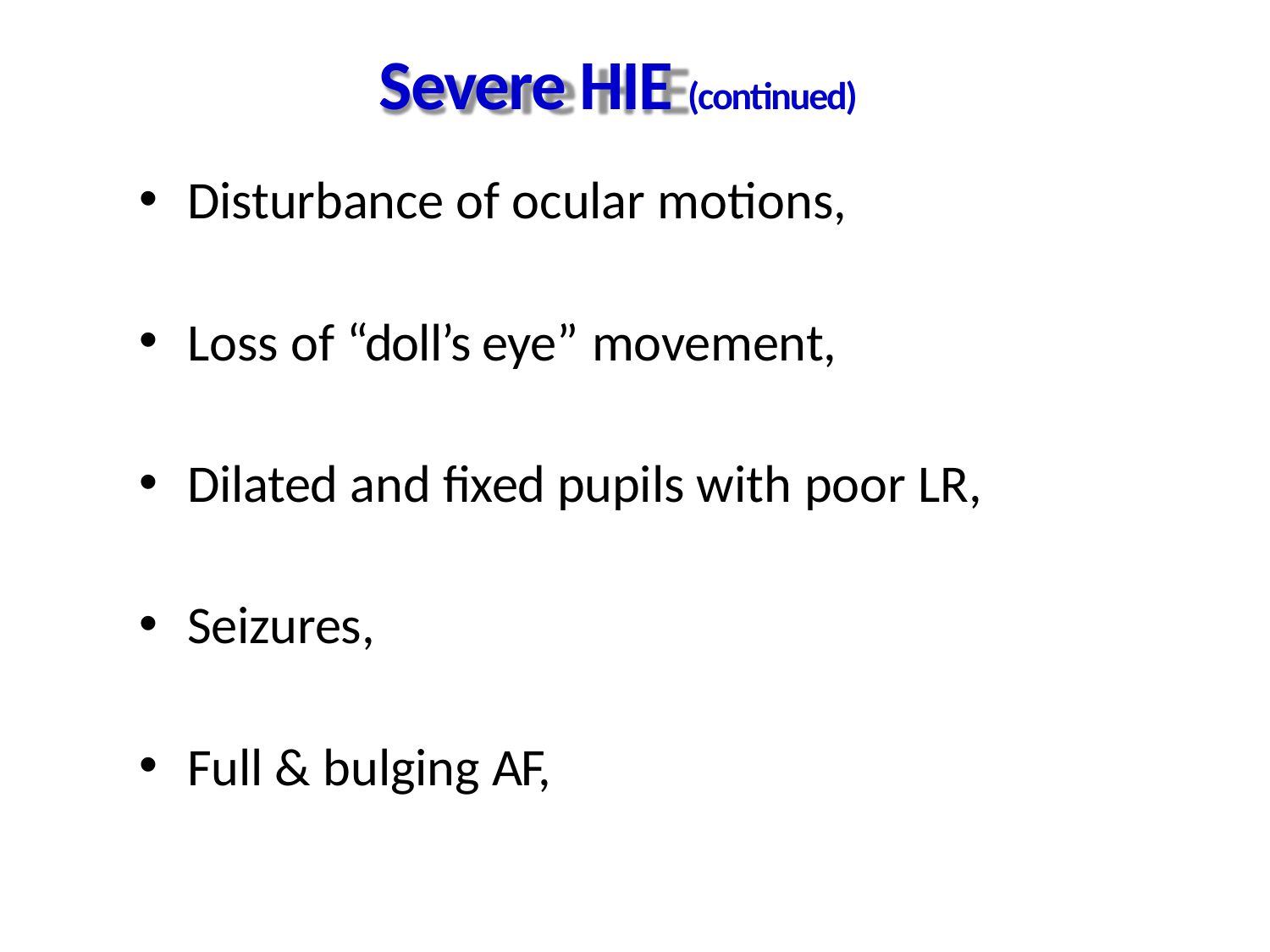

62
# Severe HIE (continued)

Disturbance of ocular motions,

Loss of “doll’s eye” movement,

Dilated and fixed pupils with poor LR,

Seizures,

Full & bulging AF,